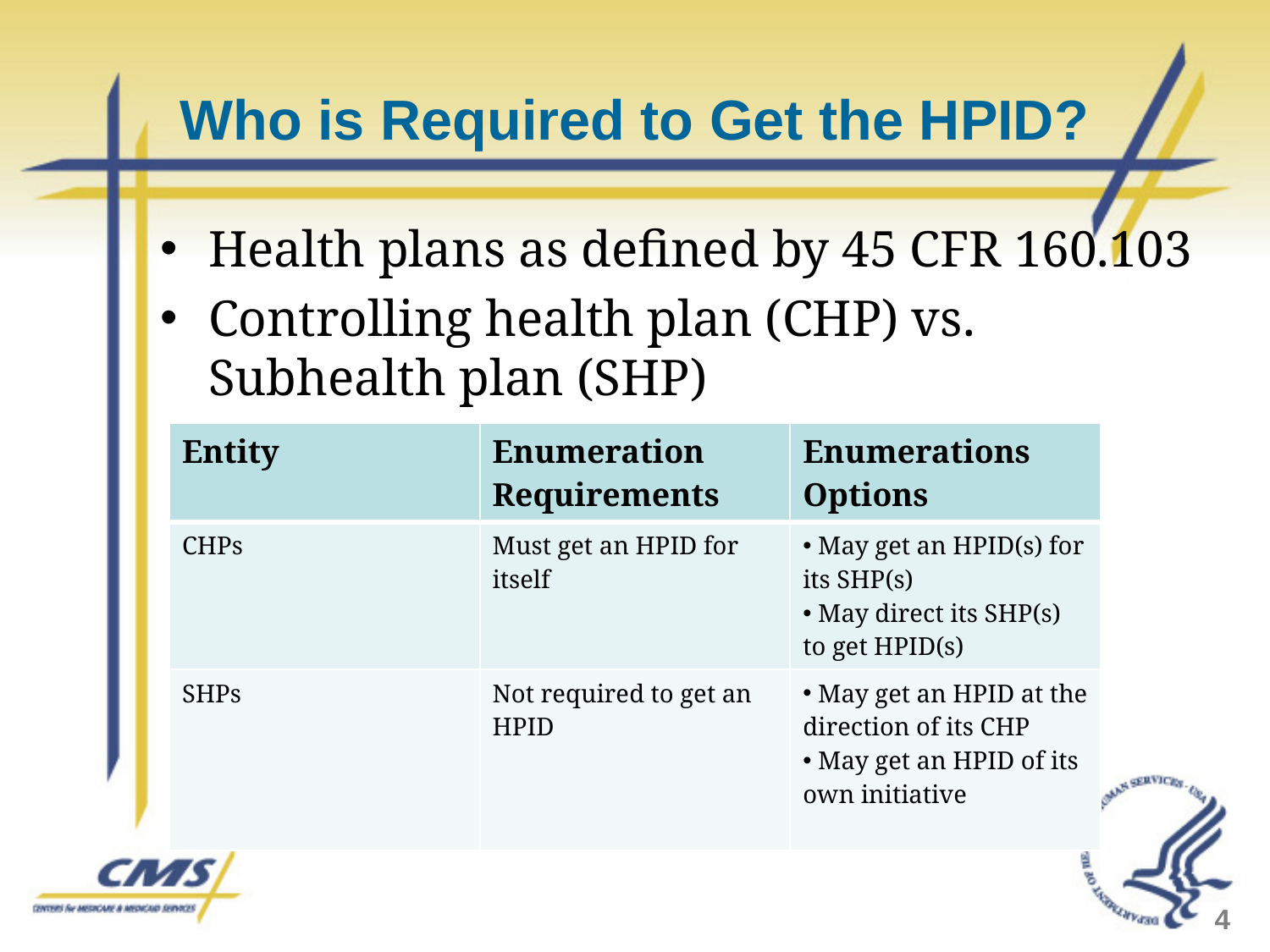

# Who is Required to Get the HPID?
Health plans as defined by 45 CFR 160.103
Controlling health plan (CHP) vs. Subhealth plan (SHP)

| Entity | Enumeration Requirements | Enumerations Options |
| --- | --- | --- |
| CHPs | Must get an HPID for itself | May get an HPID(s) for its SHP(s) May direct its SHP(s) to get HPID(s) |
| SHPs | Not required to get an HPID | May get an HPID at the direction of its CHP May get an HPID of its own initiative |
4